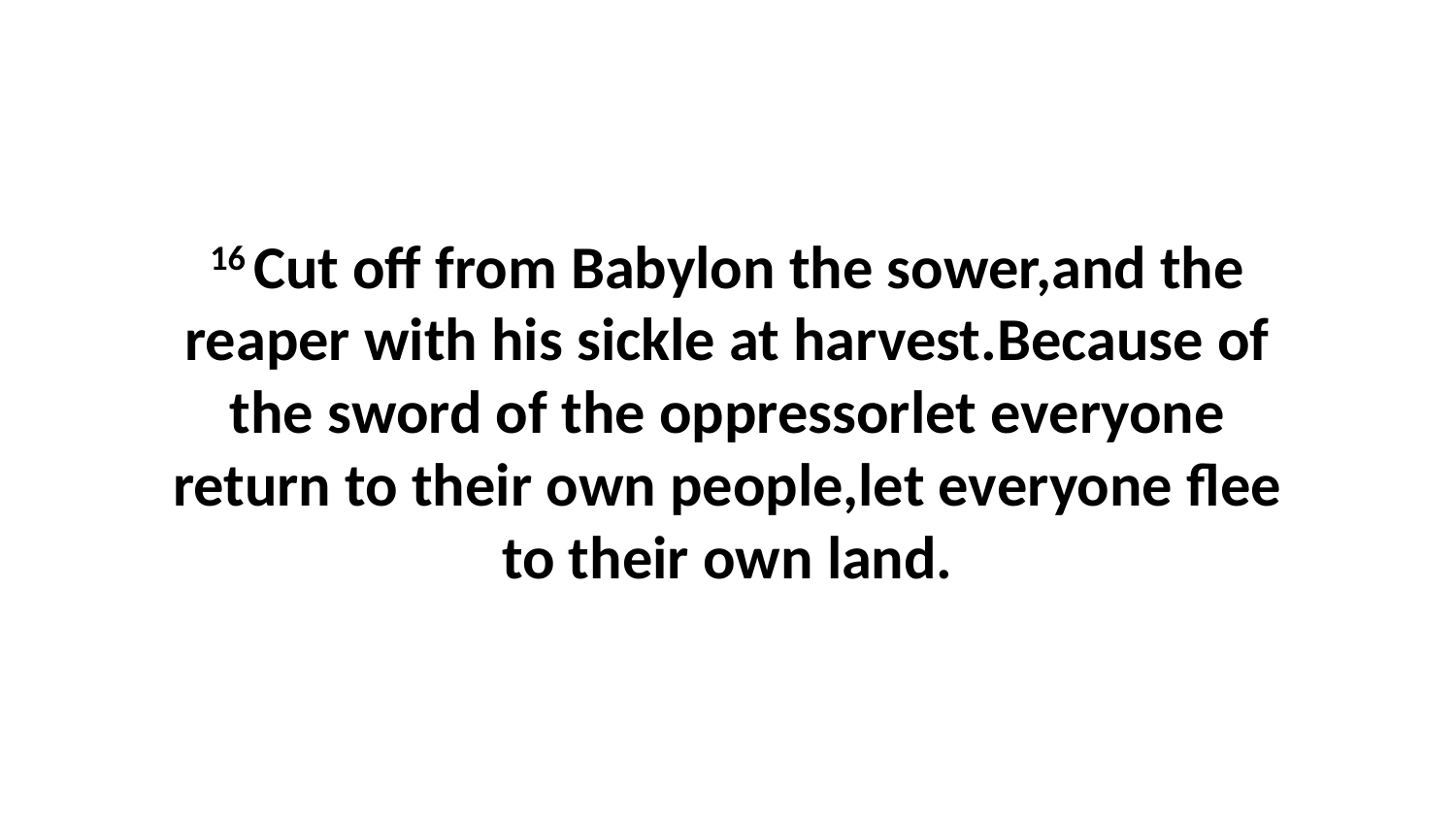

16 Cut off from Babylon the sower,and the reaper with his sickle at harvest.Because of the sword of the oppressorlet everyone return to their own people,let everyone flee to their own land.